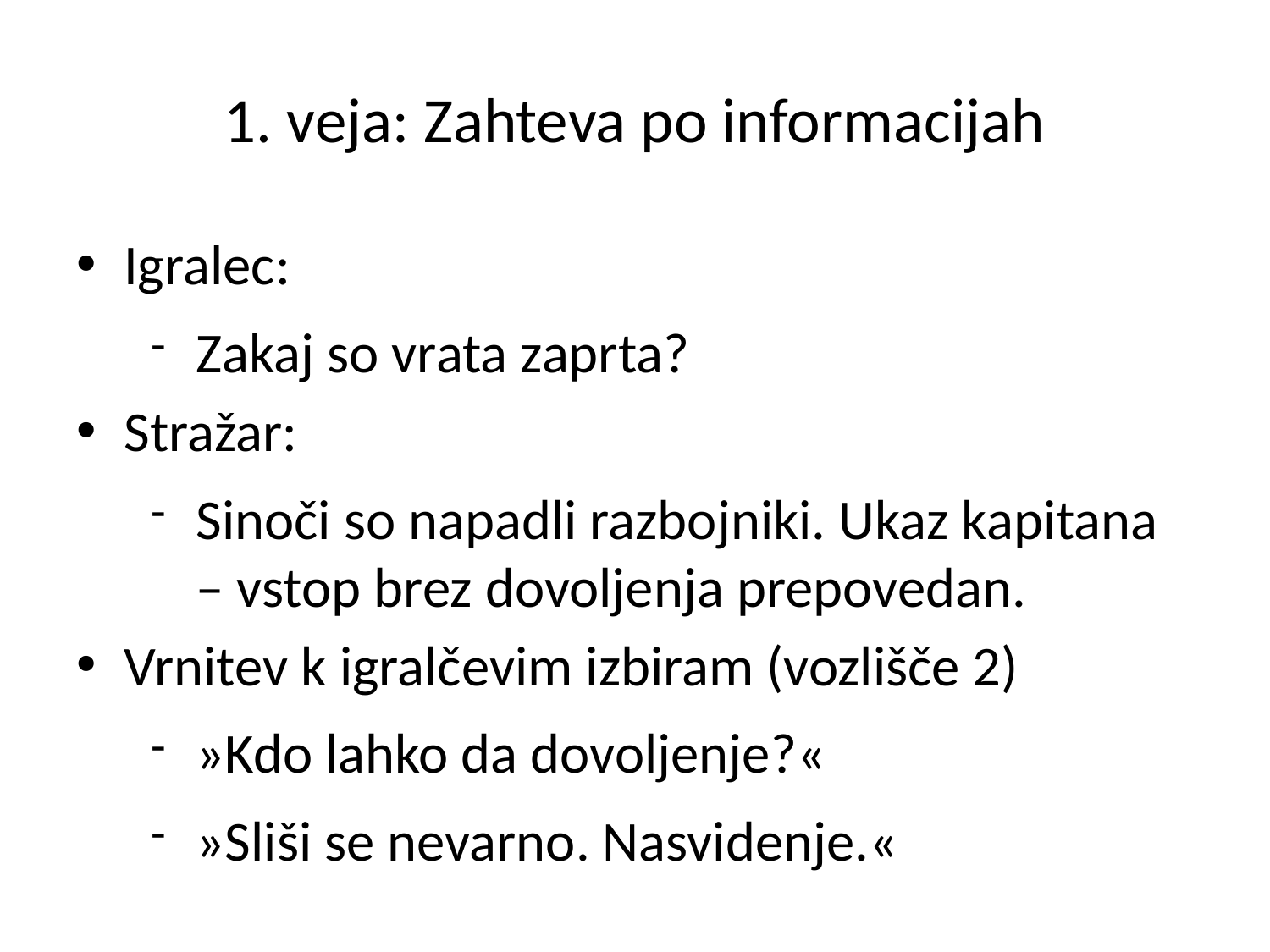

# 1. veja: Zahteva po informacijah
Igralec:
Zakaj so vrata zaprta?
Stražar:
Sinoči so napadli razbojniki. Ukaz kapitana – vstop brez dovoljenja prepovedan.
Vrnitev k igralčevim izbiram (vozlišče 2)
»Kdo lahko da dovoljenje?«
»Sliši se nevarno. Nasvidenje.«